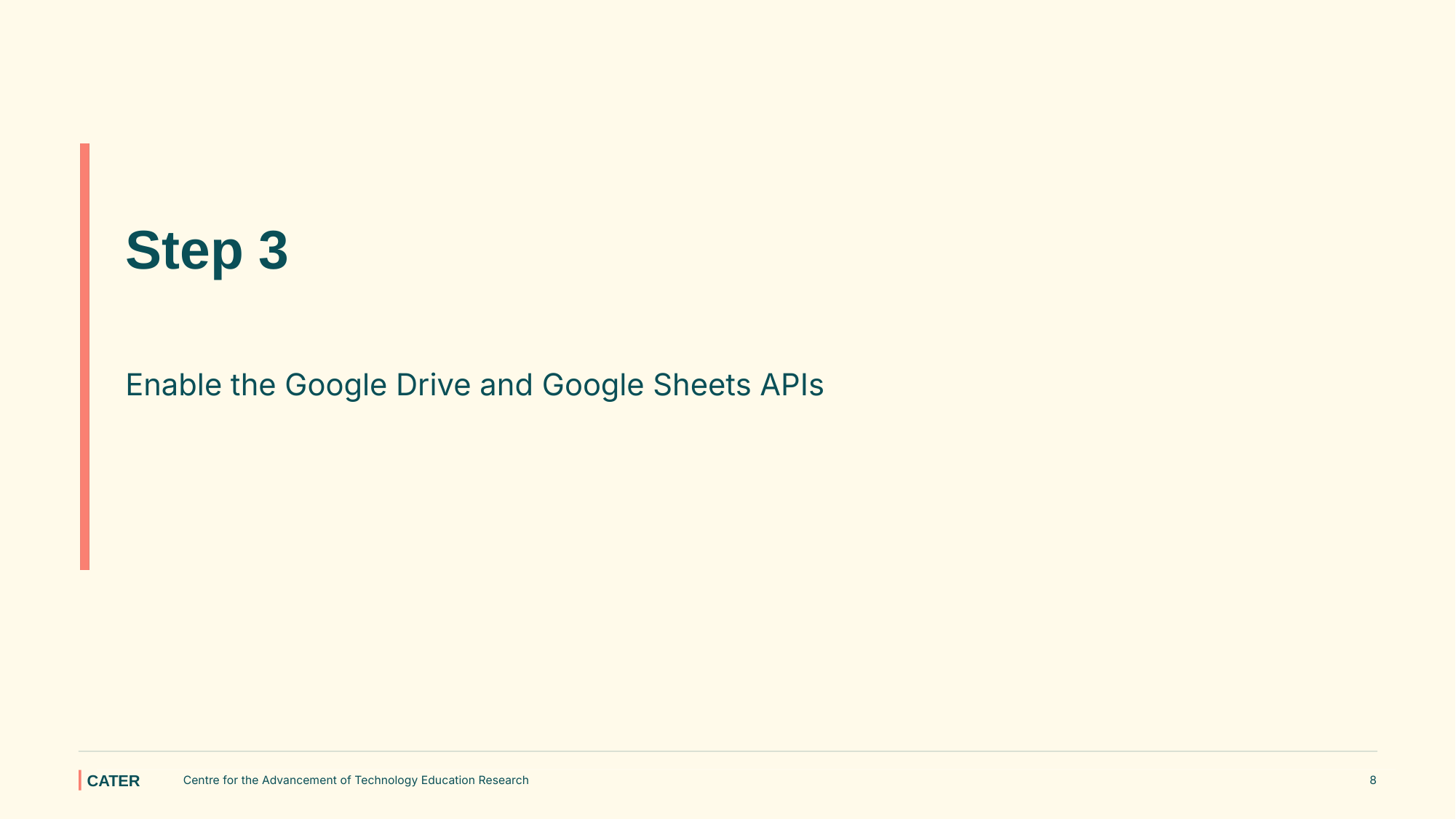

Step 3
Enable the Google Drive and Google Sheets APIs